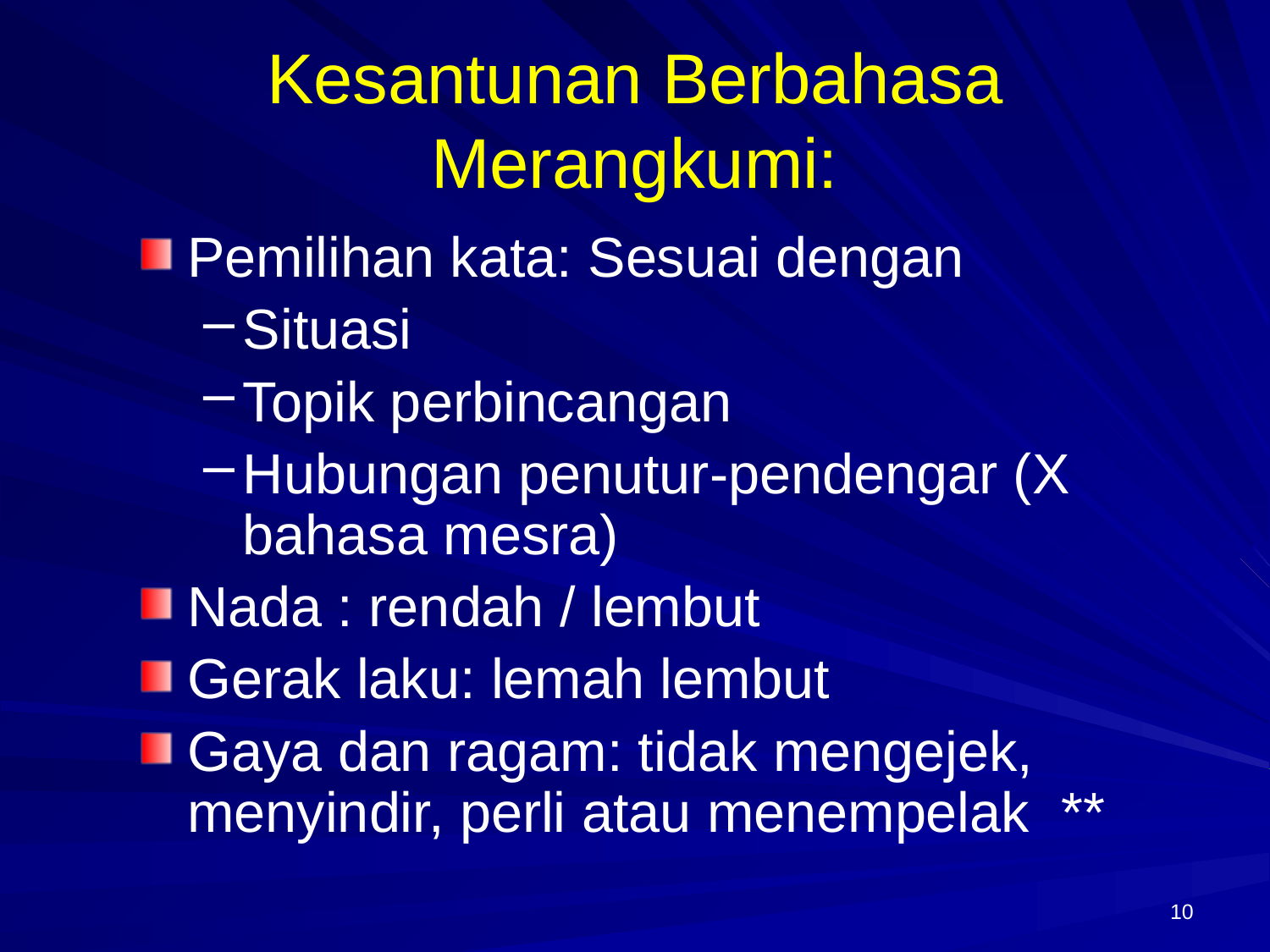

# Kesantunan Berbahasa Merangkumi:
Pemilihan kata: Sesuai dengan
Situasi
Topik perbincangan
Hubungan penutur-pendengar (X bahasa mesra)
Nada : rendah / lembut
Gerak laku: lemah lembut
Gaya dan ragam: tidak mengejek, menyindir, perli atau menempelak  **
10